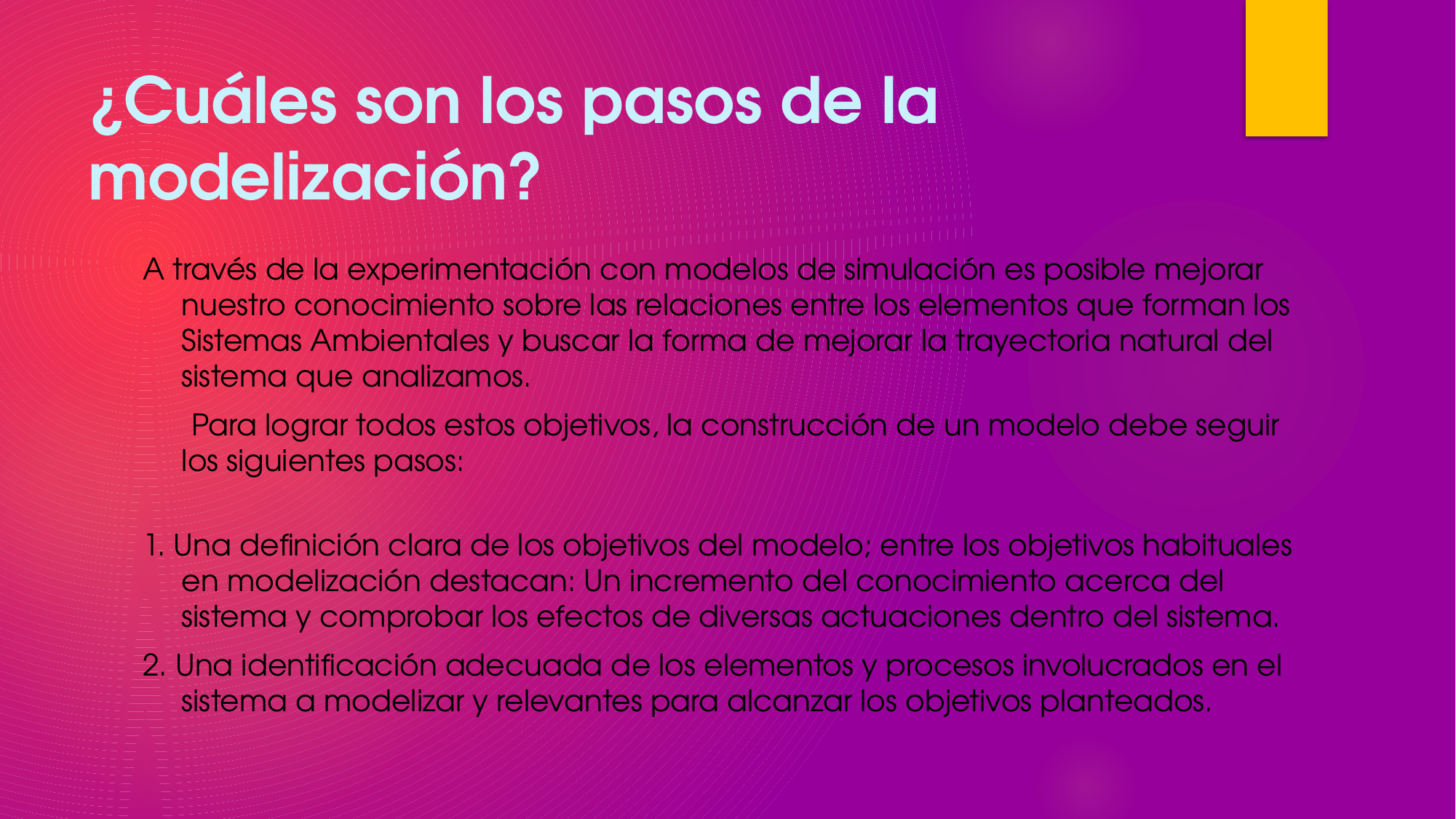

# ¿Cuáles son los pasos de la modelización?
A través de la experimentación con modelos de simulación es posible mejorar nuestro conocimiento sobre las relaciones entre los elementos que forman los Sistemas Ambientales y buscar la forma de mejorar la trayectoria natural del sistema que analizamos.
      Para lograr todos estos objetivos, la construcción de un modelo debe seguir los siguientes pasos:
1. Una definición clara de los objetivos del modelo; entre los objetivos habituales en modelización destacan: Un incremento del conocimiento acerca del sistema y comprobar los efectos de diversas actuaciones dentro del sistema.
2. Una identificación adecuada de los elementos y procesos involucrados en el sistema a modelizar y relevantes para alcanzar los objetivos planteados.